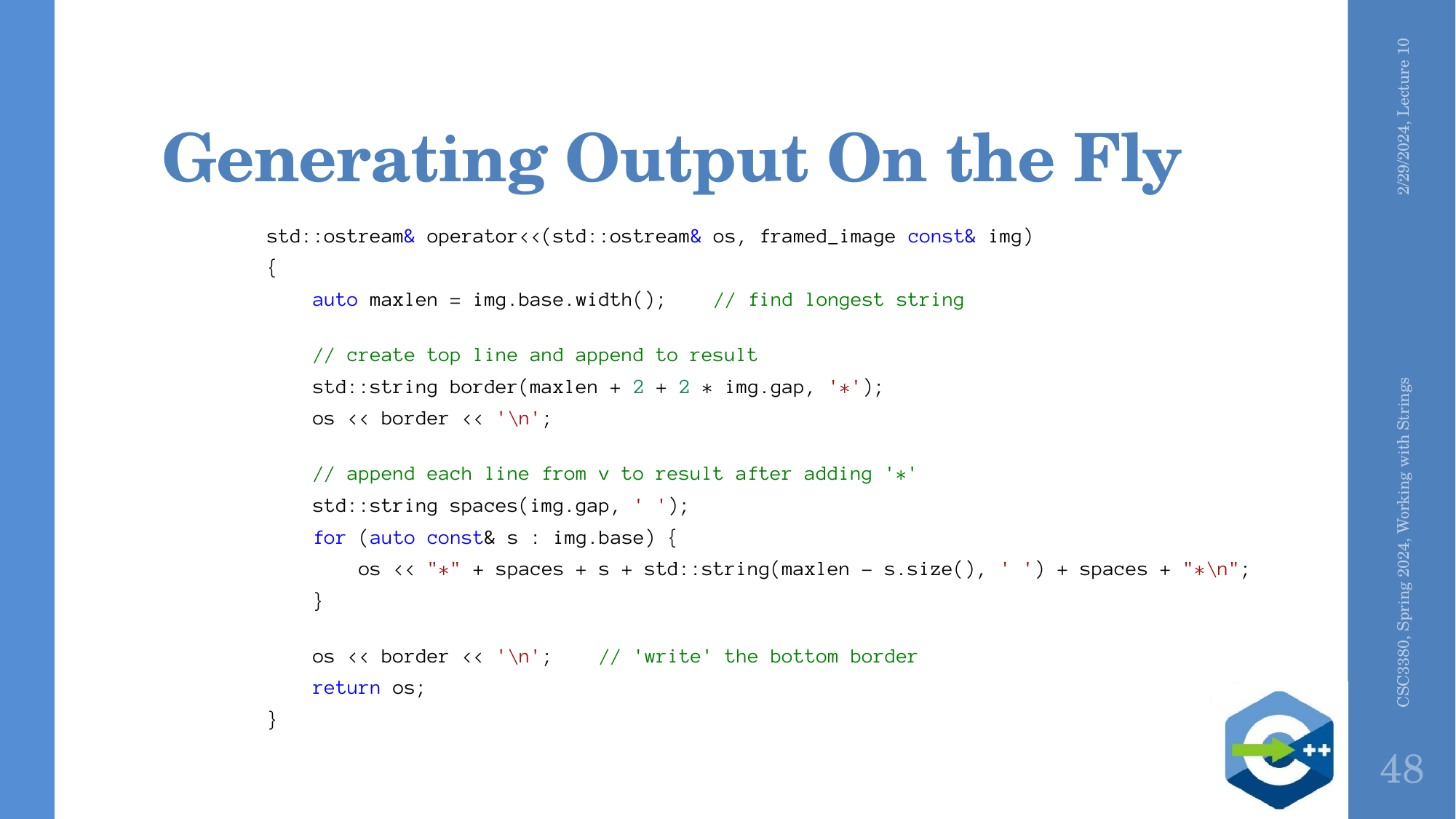

# Generating Output On the Fly
2/29/2024, Lecture 10
std::ostream& operator<<(std::ostream& os, framed_image const& img)
{
    auto maxlen = img.base.width();    // find longest string
    // create top line and append to result
    std::string border(maxlen + 2 + 2 * img.gap, '*');
    os << border << '\n';
    // append each line from v to result after adding '*'
    std::string spaces(img.gap, ' ');
    for (auto const& s : img.base) {
        os << "*" + spaces + s + std::string(maxlen - s.size(), ' ') + spaces + "*\n";
    }
    os << border << '\n';    // 'write' the bottom border
    return os;
}
CSC3380, Spring 2024, Working with Strings
48